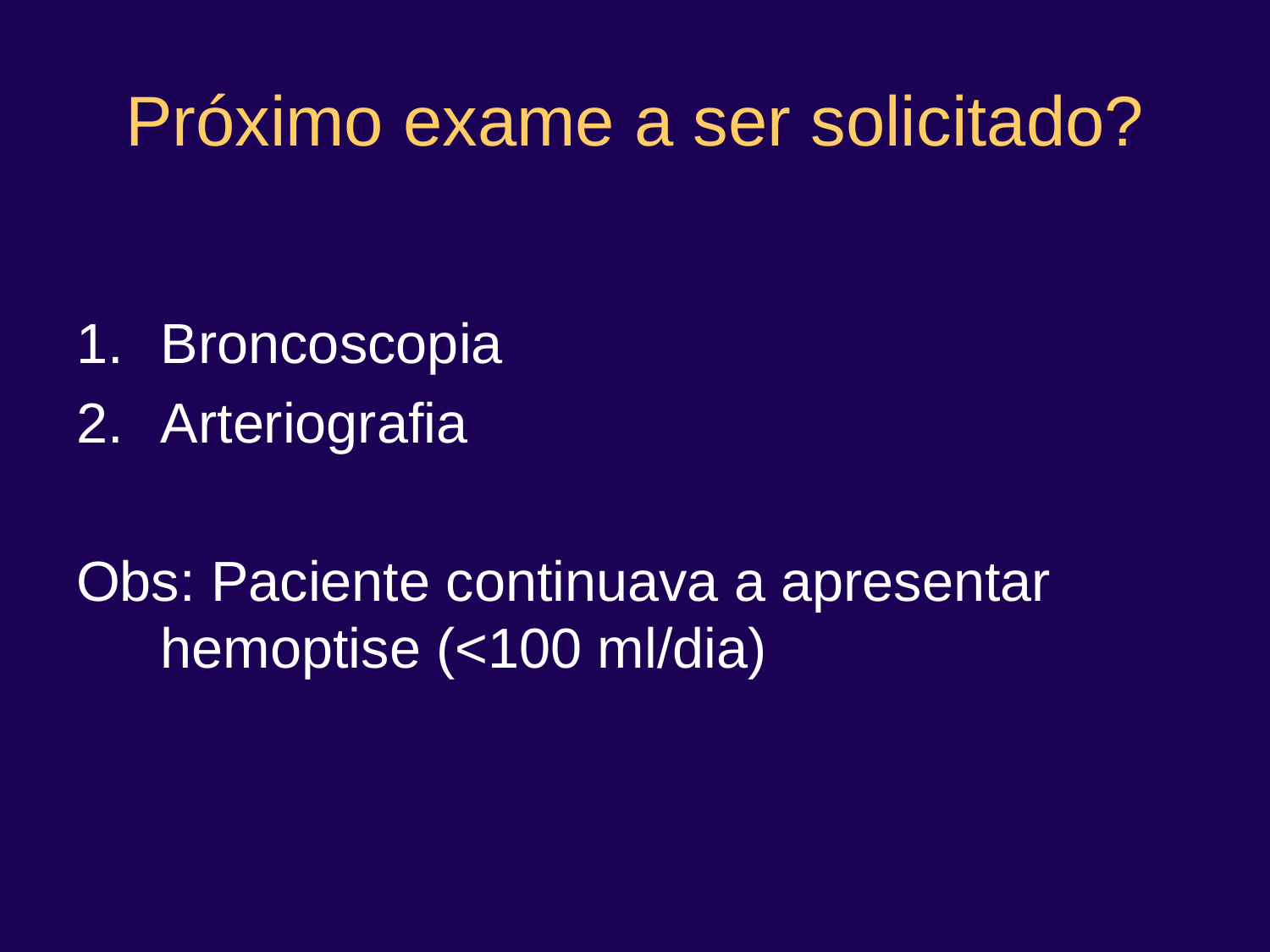

# Próximo exame a ser solicitado?

Broncoscopia
Arteriografia

Obs: Paciente continuava a apresentar 	hemoptise (<100 ml/dia)